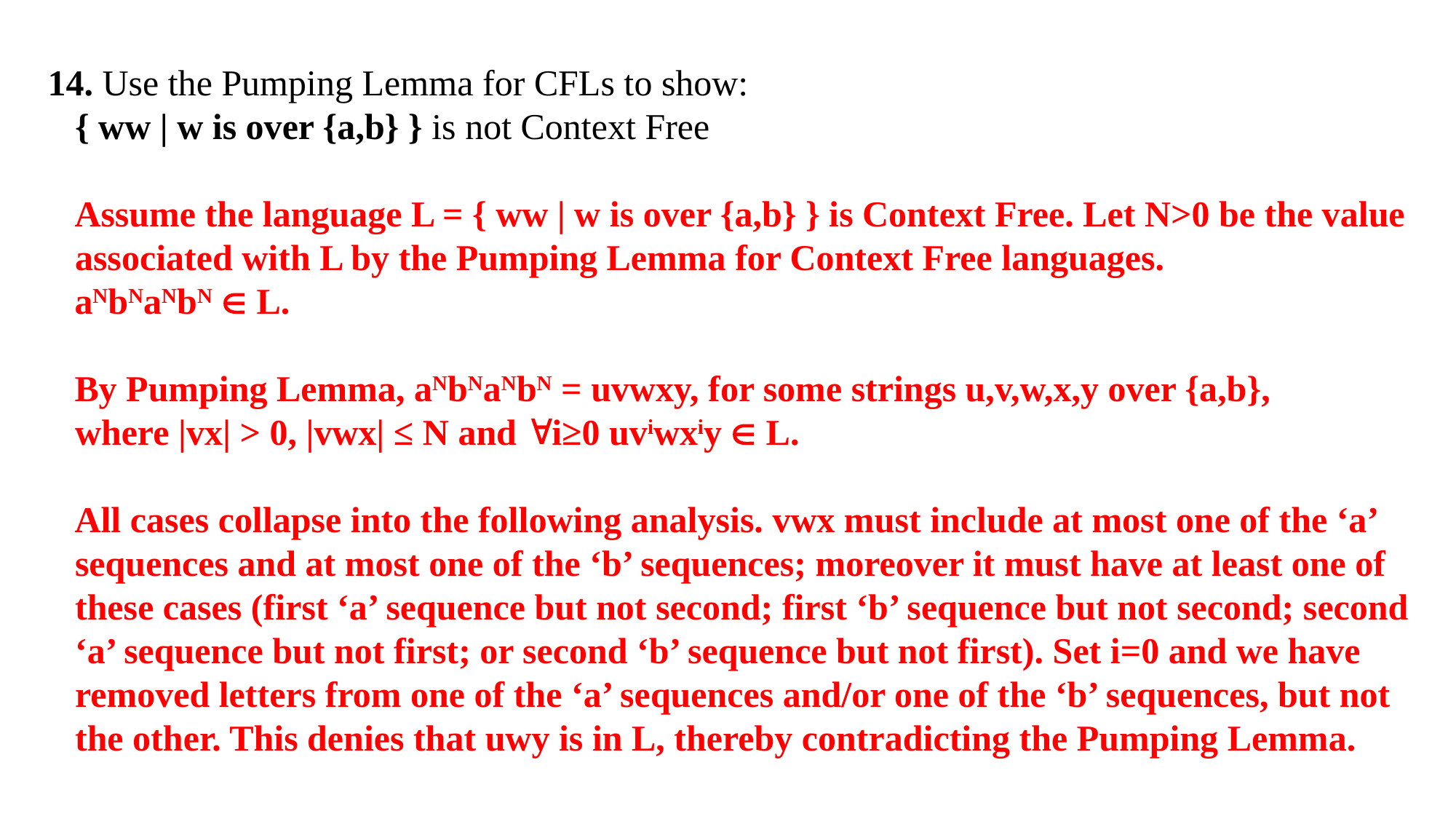

14. Use the Pumping Lemma for CFLs to show:
   { ww | w is over {a,b} } is not Context Free

Assume the language L = { ww | w is over {a,b} } is Context Free. Let N>0 be the value associated with L by the Pumping Lemma for Context Free languages.
aNbNaNbN ∈ L.

By Pumping Lemma, aNbNaNbN = uvwxy, for some strings u,v,w,x,y over {a,b},
where |vx| > 0, |vwx| ≤ N and ∀i≥0 uviwxiy ∈ L.

All cases collapse into the following analysis. vwx must include at most one of the ‘a’ sequences and at most one of the ‘b’ sequences; moreover it must have at least one of these cases (first ‘a’ sequence but not second; first ‘b’ sequence but not second; second ‘a’ sequence but not first; or second ‘b’ sequence but not first). Set i=0 and we have removed letters from one of the ‘a’ sequences and/or one of the ‘b’ sequences, but not the other. This denies that uwy is in L, thereby contradicting the Pumping Lemma.